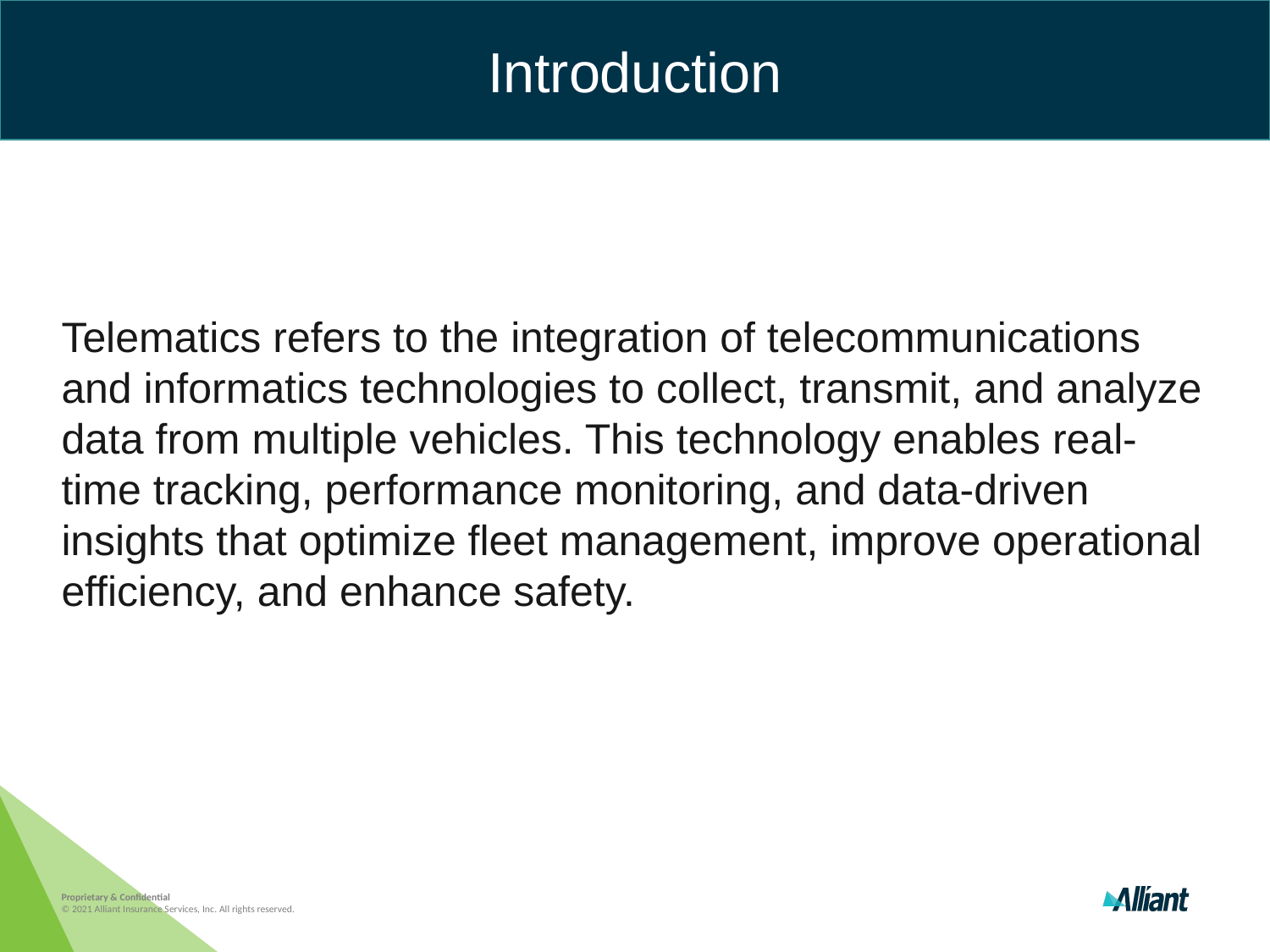

Introduction
Telematics refers to the integration of telecommunications and informatics technologies to collect, transmit, and analyze data from multiple vehicles. This technology enables real-time tracking, performance monitoring, and data-driven insights that optimize fleet management, improve operational efficiency, and enhance safety.

Proprietary & Confidential
© 2021 Alliant Insurance Services, Inc. All rights reserved.